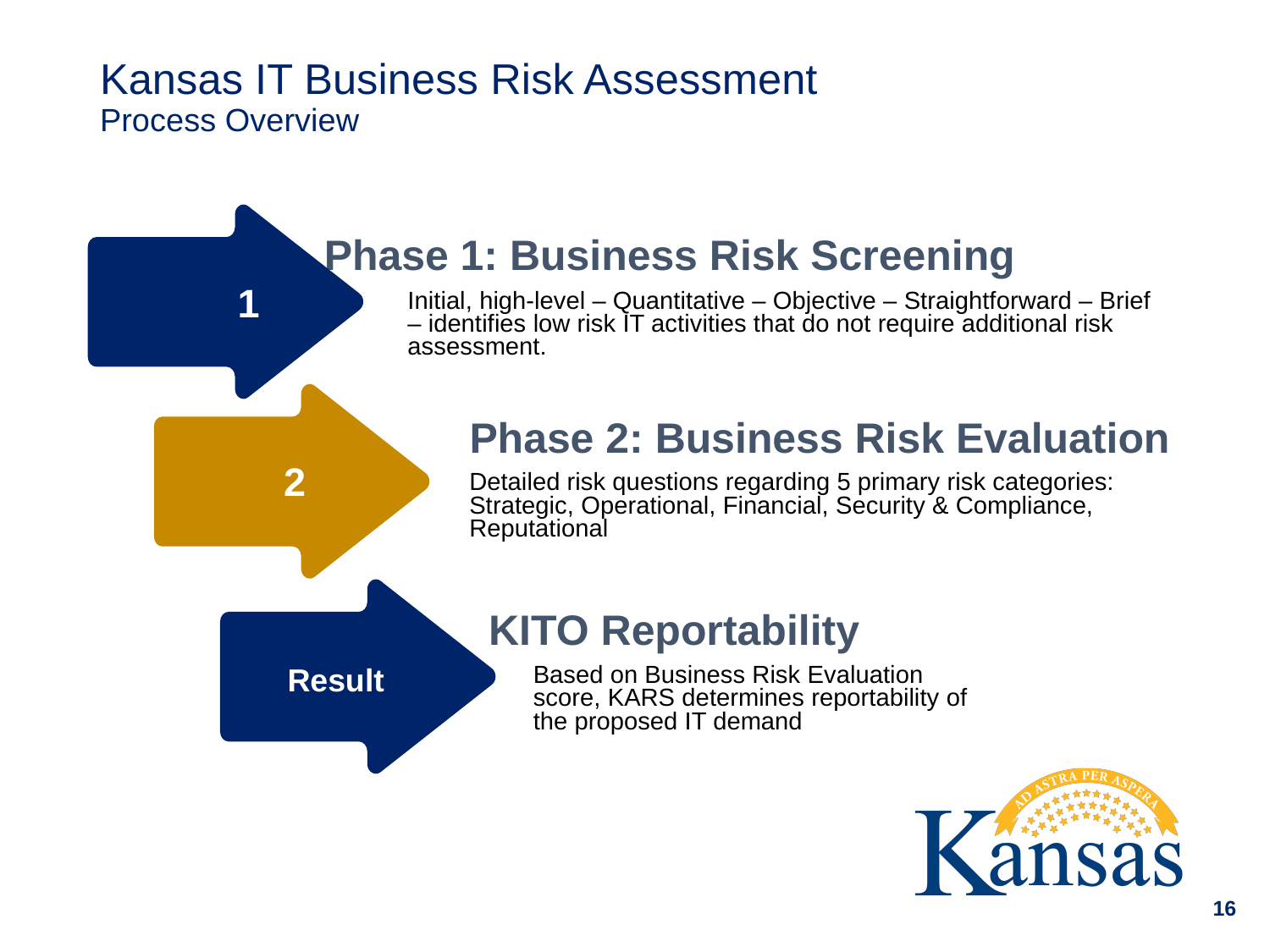

# Kansas IT Business Risk Assessment Process Overview

1
Phase 1: Business Risk Screening
Initial, high-level – Quantitative – Objective – Straightforward – Brief – identifies low risk IT activities that do not require additional risk assessment.

Phase 2: Business Risk Evaluation
Detailed risk questions regarding 5 primary risk categories: Strategic, Operational, Financial, Security & Compliance, Reputational
2

Result
KITO Reportability
Based on Business Risk Evaluation score, KARS determines reportability of the proposed IT demand
16